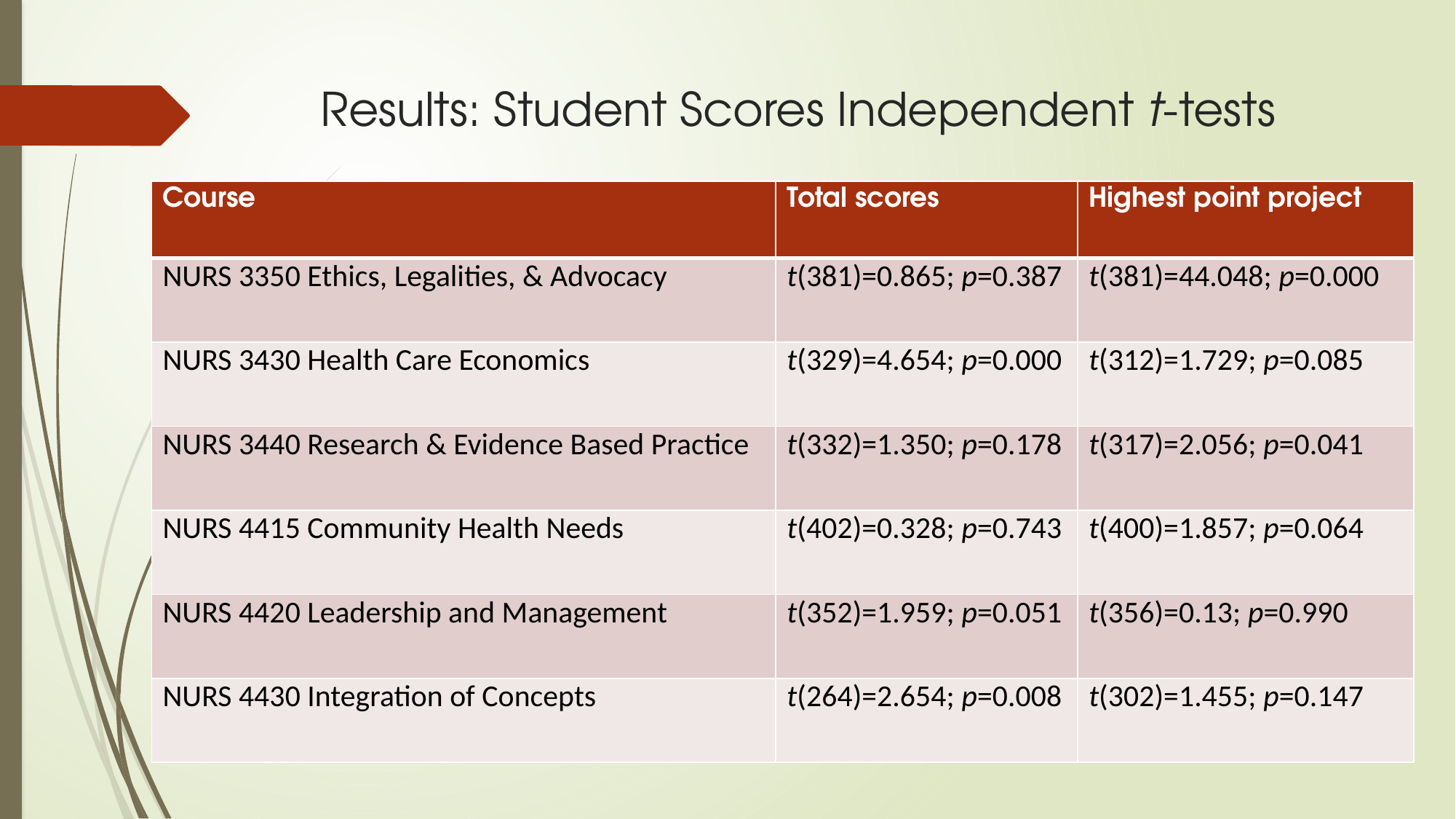

# Results: Student Scores Independent t-tests
| Course | Total scores | Highest point project |
| --- | --- | --- |
| NURS 3350 Ethics, Legalities, & Advocacy | t(381)=0.865; p=0.387 | t(381)=44.048; p=0.000 |
| NURS 3430 Health Care Economics | t(329)=4.654; p=0.000 | t(312)=1.729; p=0.085 |
| NURS 3440 Research & Evidence Based Practice | t(332)=1.350; p=0.178 | t(317)=2.056; p=0.041 |
| NURS 4415 Community Health Needs | t(402)=0.328; p=0.743 | t(400)=1.857; p=0.064 |
| NURS 4420 Leadership and Management | t(352)=1.959; p=0.051 | t(356)=0.13; p=0.990 |
| NURS 4430 Integration of Concepts | t(264)=2.654; p=0.008 | t(302)=1.455; p=0.147 |